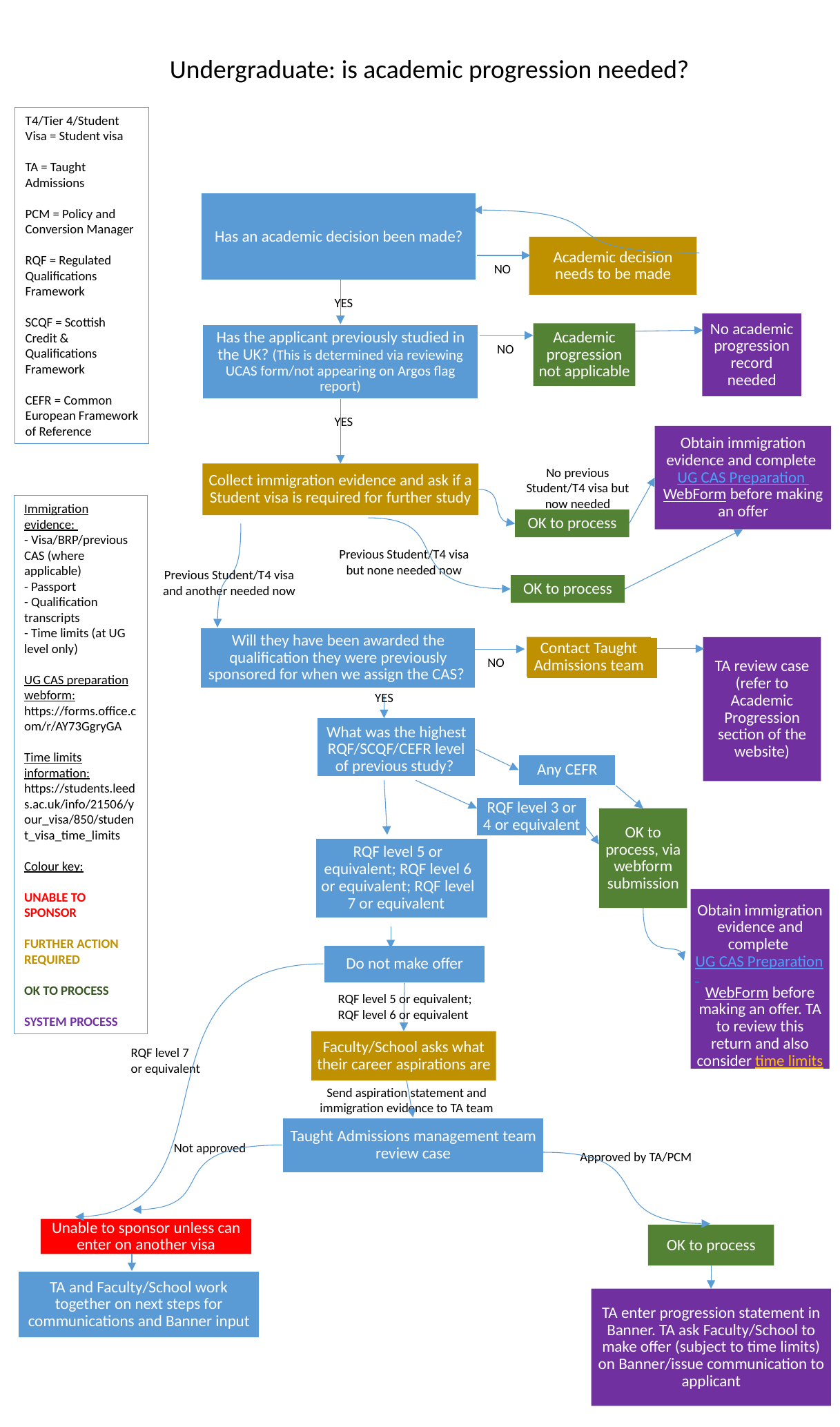

Undergraduate: is academic progression needed?
T4/Tier 4/Student Visa = Student visa
TA = Taught Admissions

PCM = Policy and Conversion Manager
RQF = Regulated Qualifications Framework
SCQF = Scottish Credit & Qualifications Framework
CEFR = Common European Framework of Reference

Has an academic decision been made?

Academic decision needs to be made
NO
YES

No academic progression record needed
Academic progression not applicable

Has the applicant previously studied in the UK? (This is determined via reviewing UCAS form/not appearing on Argos flag report)
NO
YES
Obtain immigration evidence and complete UG CAS Preparation WebForm before making an offer

No previous Student/T4 visa but now needed

Collect immigration evidence and ask if a Student visa is required for further study
Immigration evidence:
- Visa/BRP/previous CAS (where applicable)
- Passport
- Qualification transcripts
- Time limits (at UG level only)

UG CAS preparation webform: https://forms.office.com/r/AY73GgryGA
Time limits information:
https://students.leeds.ac.uk/info/21506/your_visa/850/student_visa_time_limits
Colour key:
UNABLE TO SPONSOR
FURTHER ACTION REQUIRED
OK TO PROCESS
SYSTEM PROCESS

OK to process
Previous Student/T4 visa but none needed now
Previous Student/T4 visa and another needed now

OK to process

Will they have been awarded the qualification they were previously sponsored for when we assign the CAS?

Contact Taught Admissions team

TA review case (refer to Academic Progression section of the website)
NO
YES

What was the highest RQF/SCQF/CEFR level of previous study?

Any CEFR

RQF level 3 or 4 or equivalent
OK to process, via webform submission

RQF level 5 or equivalent; RQF level 6 or equivalent; RQF level 7 or equivalent

Obtain immigration evidence and complete UG CAS Preparation WebForm before making an offer. TA to review this return and also consider time limits

Do not make offer
RQF level 5 or equivalent; RQF level 6 or equivalent
Faculty/School asks what their career aspirations are
RQF level 7 or equivalent
Send aspiration statement and immigration evidence to TA team

Taught Admissions management team review case
Not approved
Approved by TA/PCM
Unable to sponsor unless can enter on another visa

OK to process

TA and Faculty/School work together on next steps for communications and Banner input
TA enter progression statement in Banner. TA ask Faculty/School to make offer (subject to time limits) on Banner/issue communication to applicant